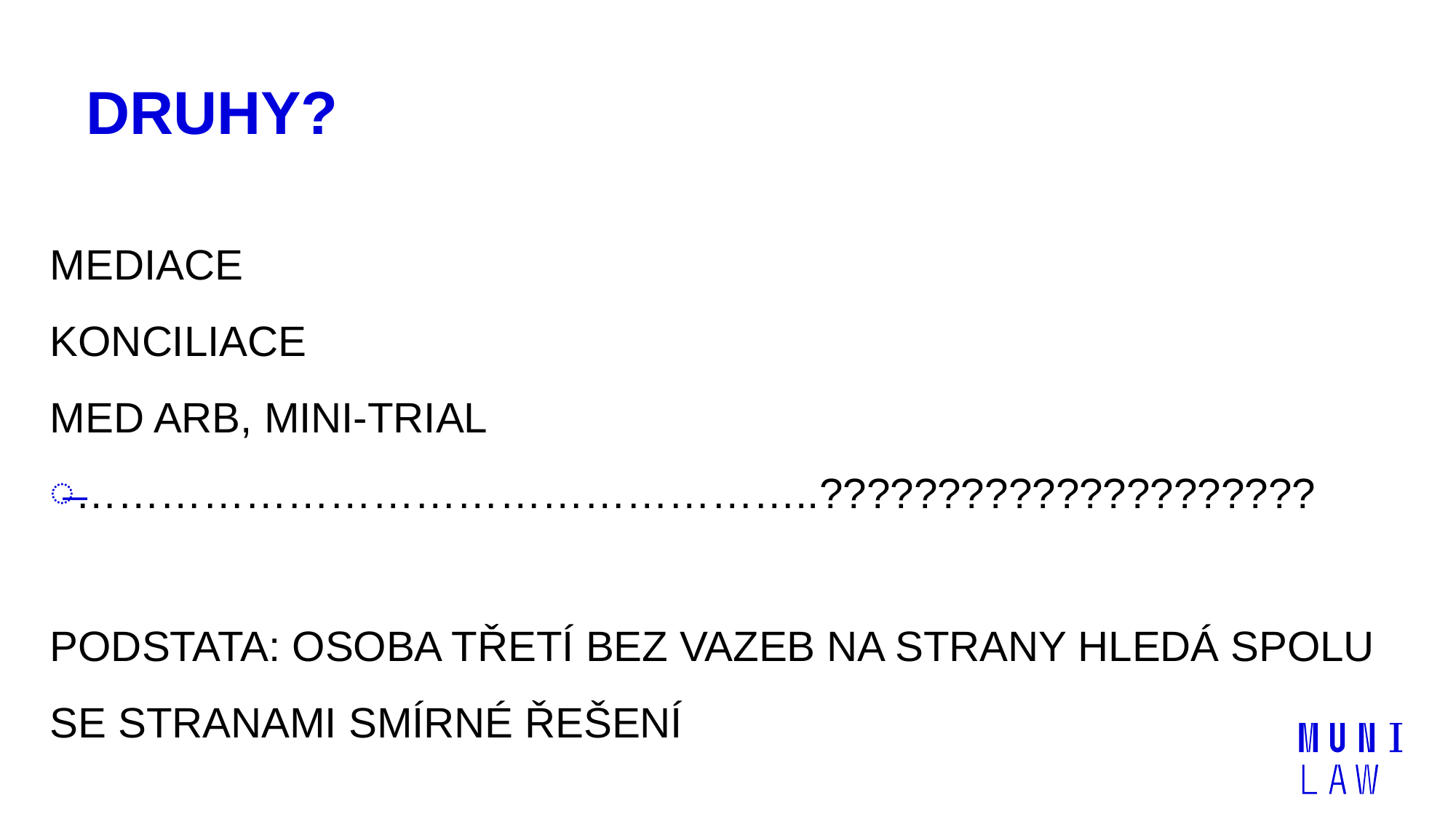

# DRUHY?
MEDIACE
KONCILIACE
MED ARB, MINI-TRIAL
……………………………………………..?????????????????????

PODSTATA: OSOBA TŘETÍ BEZ VAZEB NA STRANY HLEDÁ SPOLU SE STRANAMI SMÍRNÉ ŘEŠENÍ

V RÁMCI AUTONOMIE VŮLE STRAN SI LZE VYTVOŘIT JAKOUKOLI TAKTIKU PRO DOSAŽENÍ DOHODY A TAKÉ JI JAKKOLI NAZVAT

MARKETINGOVÝ TAH? – PROČ NE